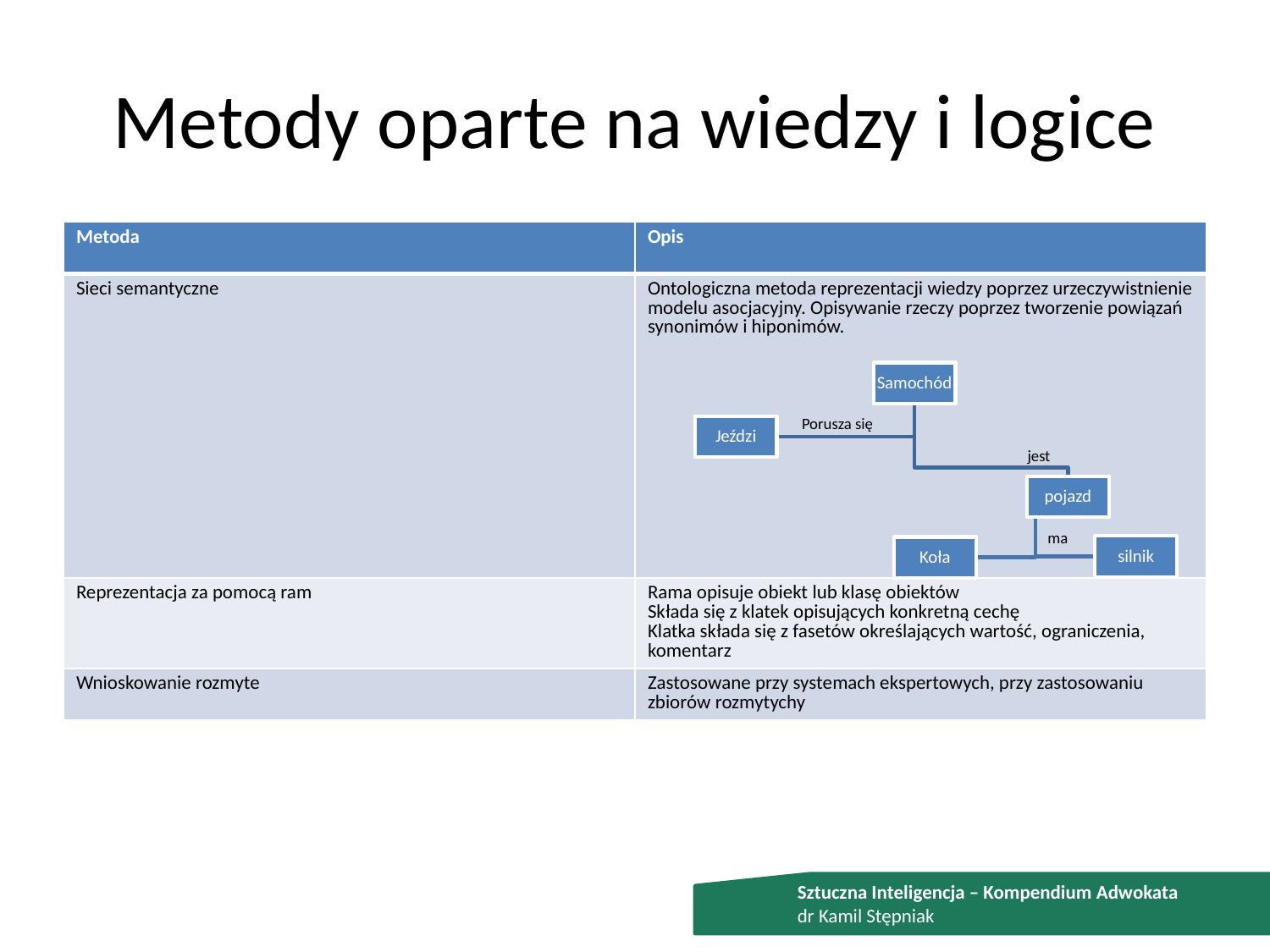

# Metody oparte na wiedzy i logice
| Metoda | Opis |
| --- | --- |
| Sieci semantyczne | Ontologiczna metoda reprezentacji wiedzy poprzez urzeczywistnienie modelu asocjacyjny. Opisywanie rzeczy poprzez tworzenie powiązań synonimów i hiponimów. |
| Reprezentacja za pomocą ram | Rama opisuje obiekt lub klasę obiektów Składa się z klatek opisujących konkretną cechę Klatka składa się z fasetów określających wartość, ograniczenia, komentarz |
| Wnioskowanie rozmyte | Zastosowane przy systemach ekspertowych, przy zastosowaniu zbiorów rozmytychy |
Samochód
pojazd
Koła
silnik
Jeździ
Porusza się
jest
ma

Sztuczna Inteligencja – Kompendium Adwokata
dr Kamil Stępniak